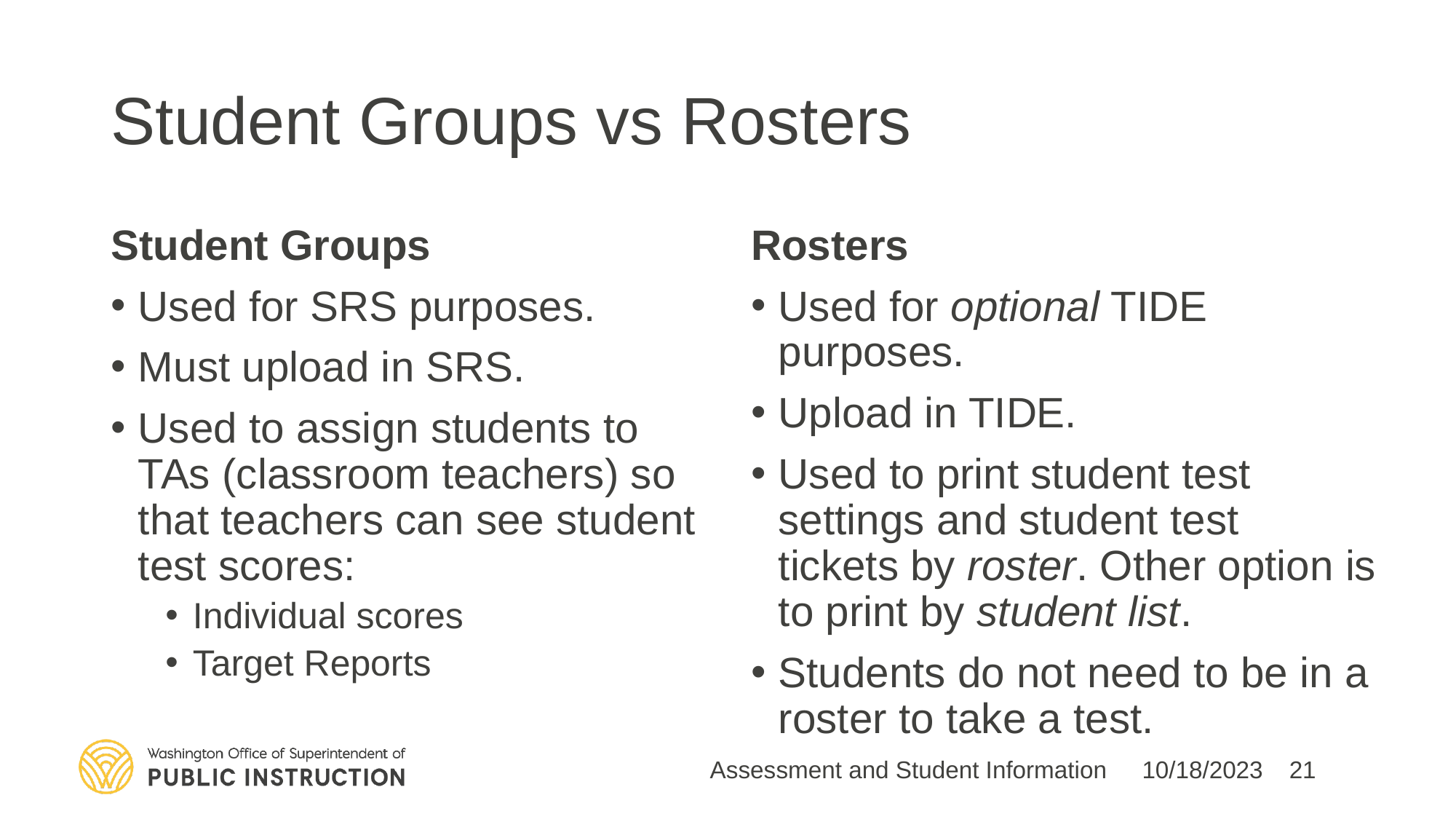

# Student Groups vs Rosters
Student Groups
Used for SRS purposes.
Must upload in SRS.
Used to assign students to
TAs (classroom teachers) so
that teachers can see student test scores:
Individual scores
Target Reports
Rosters
Used for optional TIDE purposes.
Upload in TIDE.
Used to print student test settings and student test
tickets by roster. Other option is to print by student list.
Students do not need to be in a roster to take a test.
Assessment and Student Information
10/18/2023
21